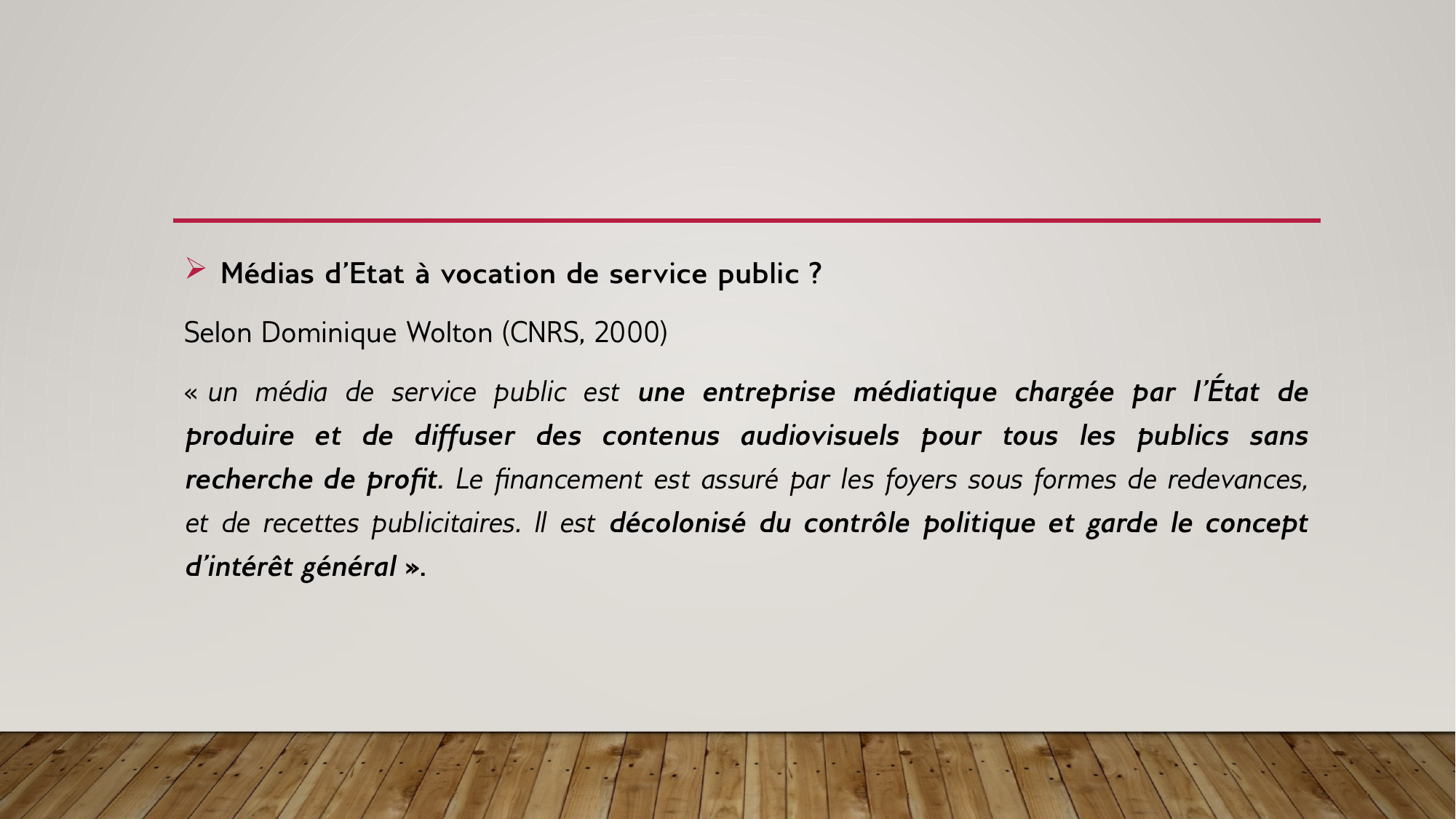

#
 Médias d’Etat à vocation de service public ?
Selon Dominique Wolton (CNRS, 2000)
« un média de service public est une entreprise médiatique chargée par l’État de produire et de diffuser des contenus audiovisuels pour tous les publics sans recherche de profit. Le financement est assuré par les foyers sous formes de redevances, et de recettes publicitaires. Il est décolonisé du contrôle politique et garde le concept d’intérêt général ».